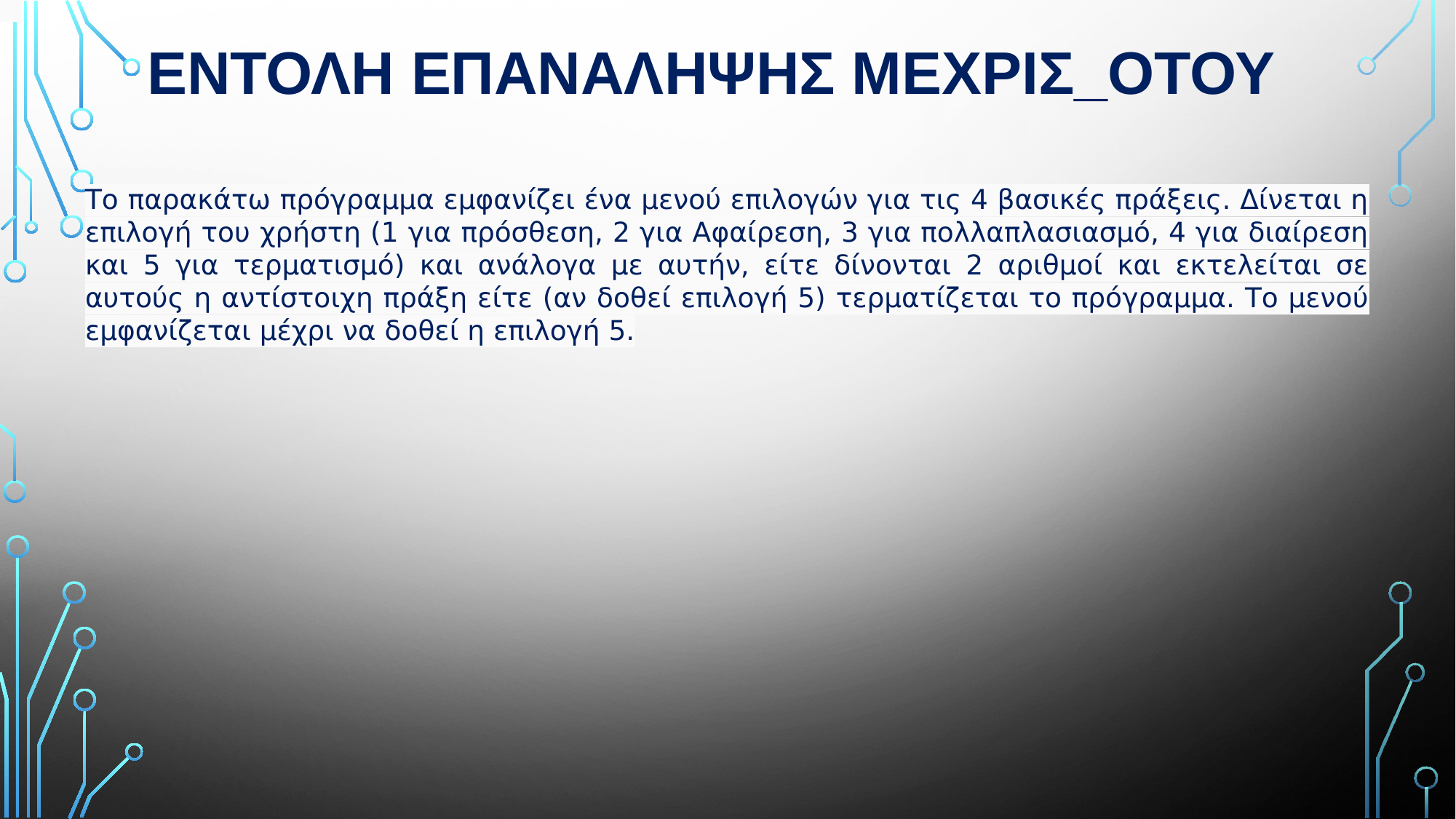

# ΕΝΤΟΛΗ ΕΠΑΝΑΛΗΨΗΣ μεχρισ_οτου
Το παρακάτω πρόγραμμα εμφανίζει ένα μενού επιλογών για τις 4 βασικές πράξεις. Δίνεται η επιλογή του χρήστη (1 για πρόσθεση, 2 για Αφαίρεση, 3 για πολλαπλασιασμό, 4 για διαίρεση και 5 για τερματισμό) και ανάλογα με αυτήν, είτε δίνονται 2 αριθμοί και εκτελείται σε αυτούς η αντίστοιχη πράξη είτε (αν δοθεί επιλογή 5) τερματίζεται το πρόγραμμα. Το μενού εμφανίζεται μέχρι να δοθεί η επιλογή 5.